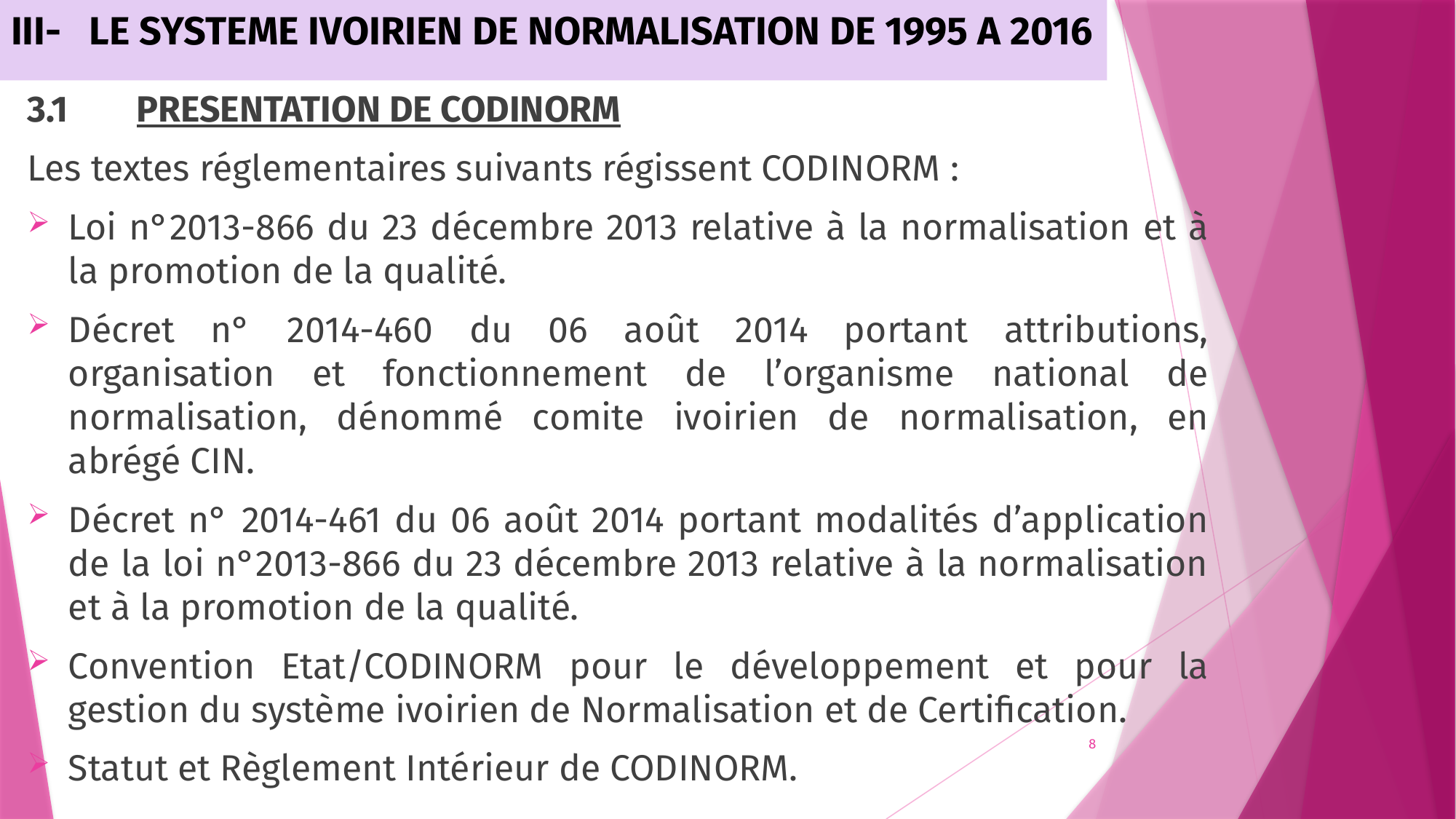

III-	LE SYSTEME IVOIRIEN DE NORMALISATION DE 1995 A 2016
3.1	PRESENTATION DE CODINORM
Les textes réglementaires suivants régissent CODINORM :
Loi n°2013-866 du 23 décembre 2013 relative à la normalisation et à la promotion de la qualité.
Décret n° 2014-460 du 06 août 2014 portant attributions, organisation et fonctionnement de l’organisme national de normalisation, dénommé comite ivoirien de normalisation, en abrégé CIN.
Décret n° 2014-461 du 06 août 2014 portant modalités d’application de la loi n°2013-866 du 23 décembre 2013 relative à la normalisation et à la promotion de la qualité.
Convention Etat/CODINORM pour le développement et pour la gestion du système ivoirien de Normalisation et de Certification.
Statut et Règlement Intérieur de CODINORM.

8